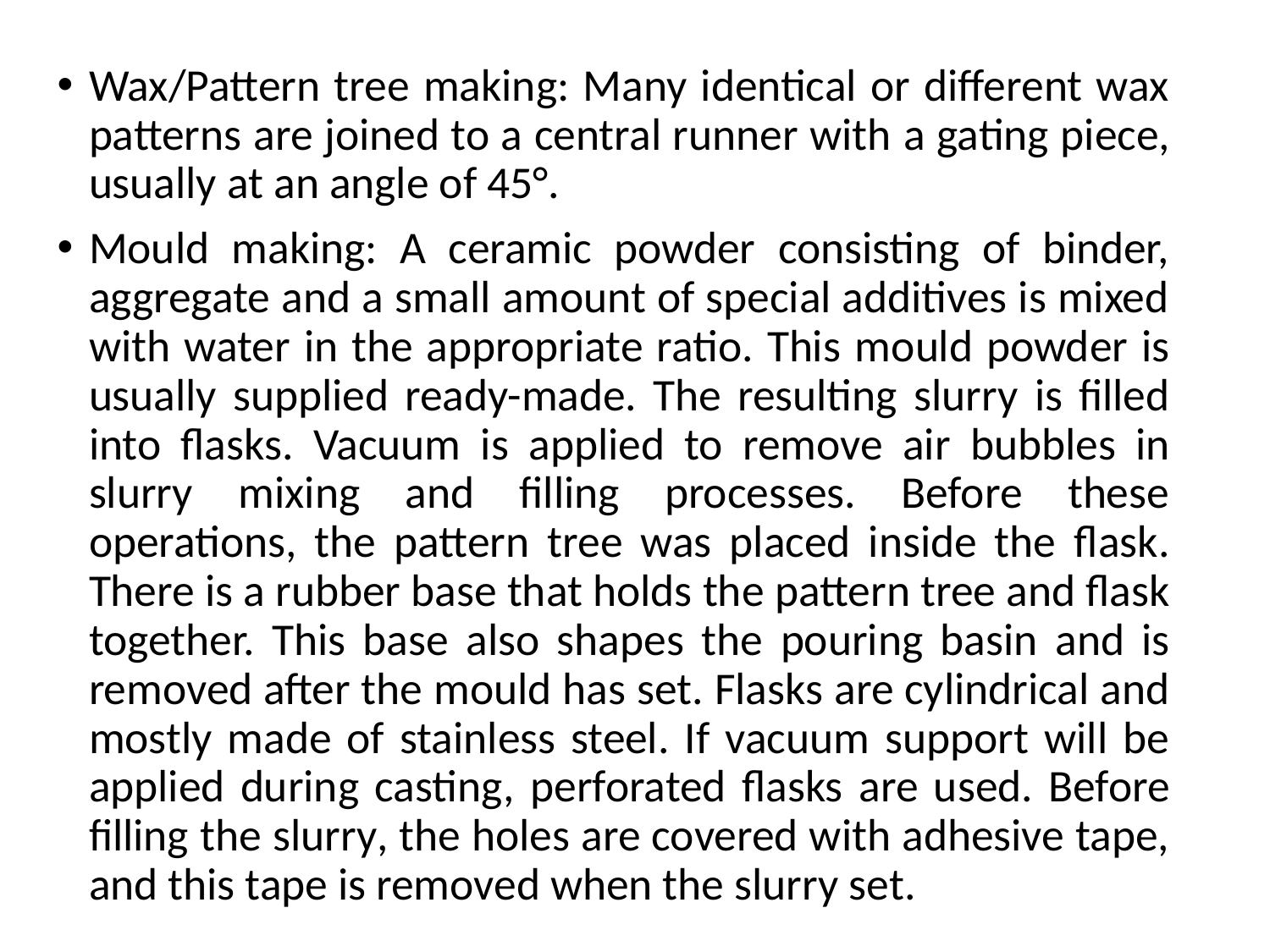

Wax/Pattern tree making: Many identical or different wax patterns are joined to a central runner with a gating piece, usually at an angle of 45°.
Mould making: A ceramic powder consisting of binder, aggregate and a small amount of special additives is mixed with water in the appropriate ratio. This mould powder is usually supplied ready-made. The resulting slurry is filled into flasks. Vacuum is applied to remove air bubbles in slurry mixing and filling processes. Before these operations, the pattern tree was placed inside the flask. There is a rubber base that holds the pattern tree and flask together. This base also shapes the pouring basin and is removed after the mould has set. Flasks are cylindrical and mostly made of stainless steel. If vacuum support will be applied during casting, perforated flasks are used. Before filling the slurry, the holes are covered with adhesive tape, and this tape is removed when the slurry set.